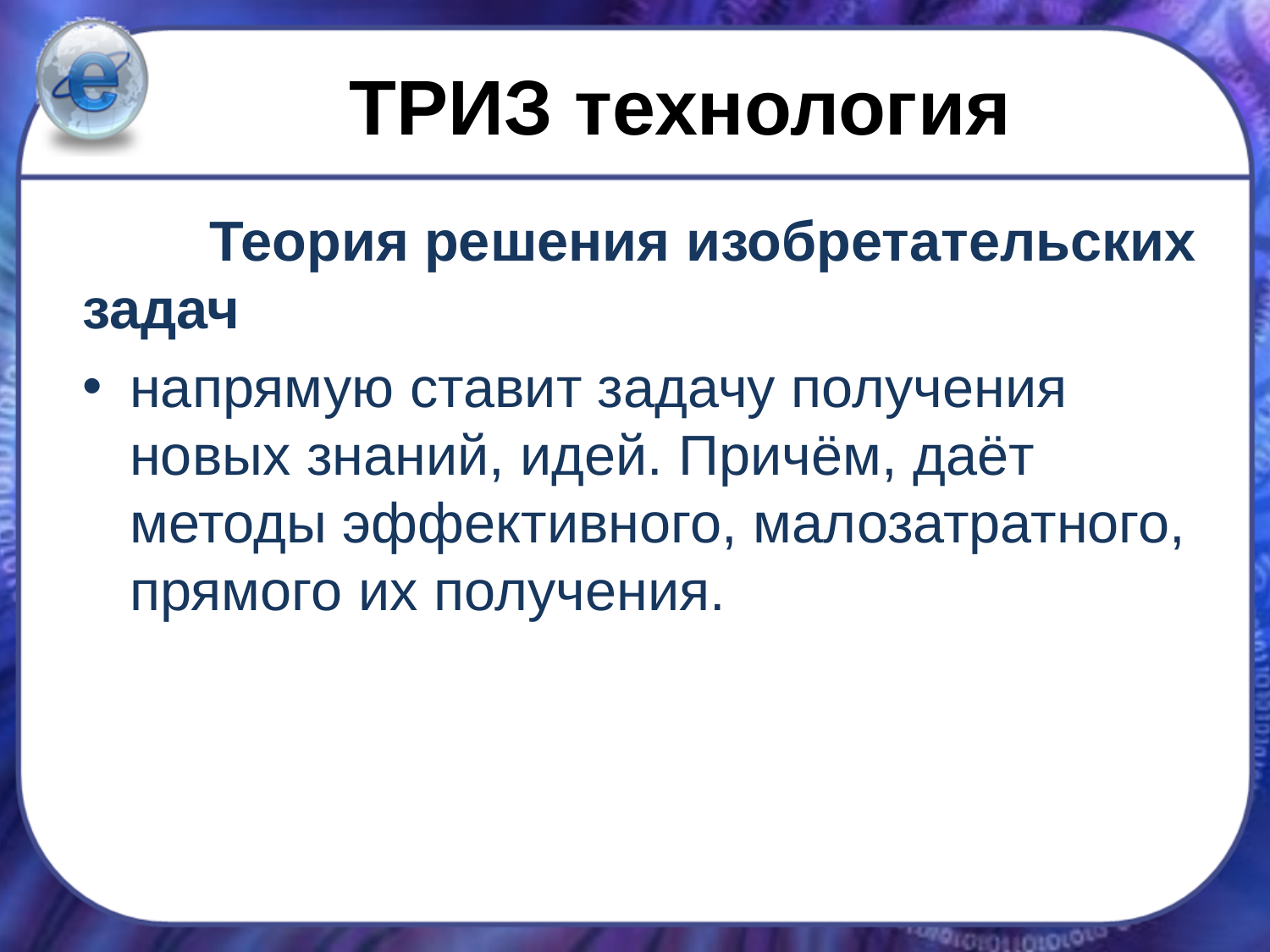

# ТРИЗ технология
	Теория решения изобретательских задач
напрямую ставит задачу получения новых знаний, идей. Причём, даёт методы эффективного, малозатратного, прямого их получения.